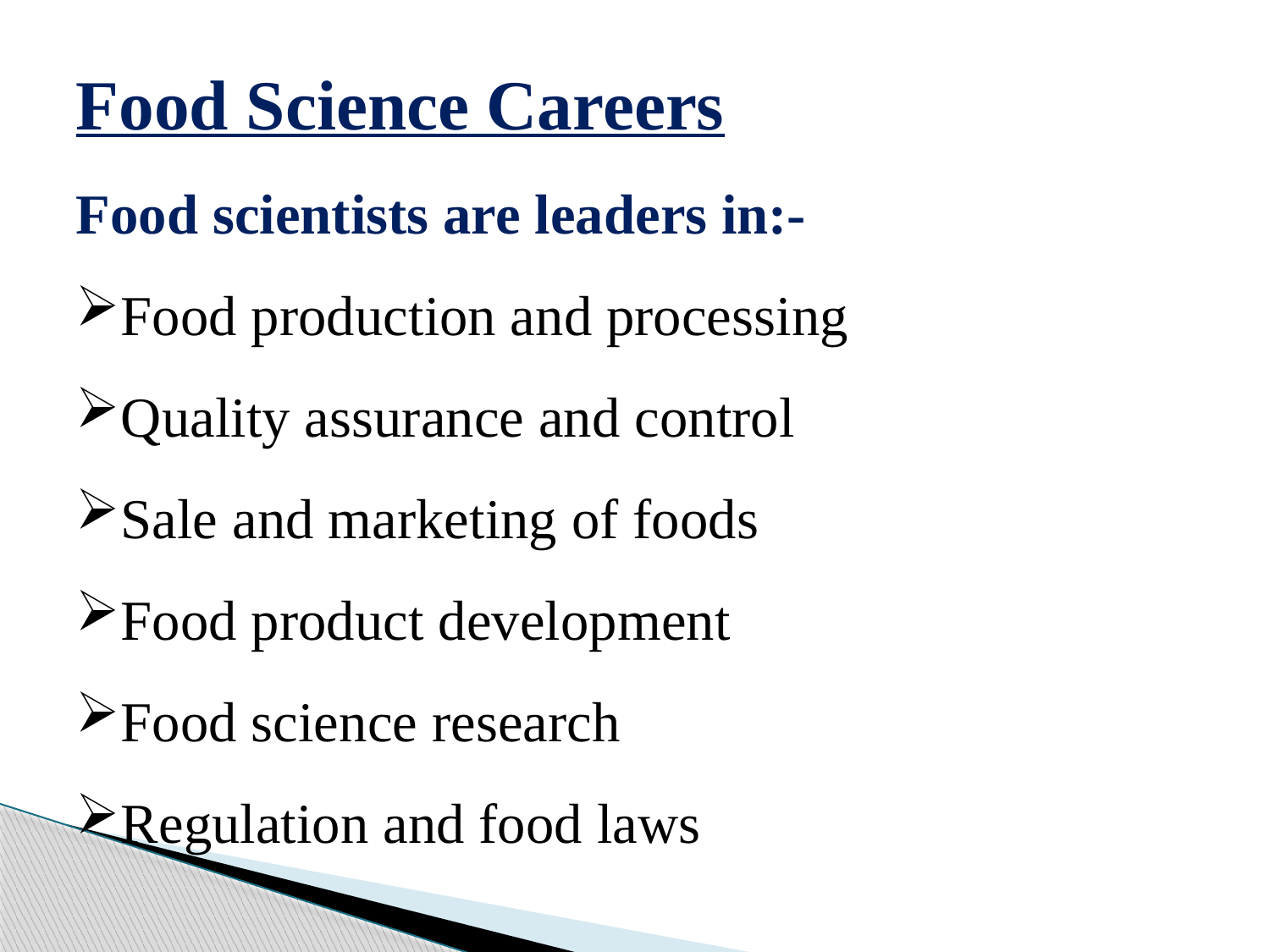

Food Science Careers
Food scientists are leaders in:-
Food production and processing
Quality assurance and control
Sale and marketing of foods
Food product development
Food science research
Regulation and food laws